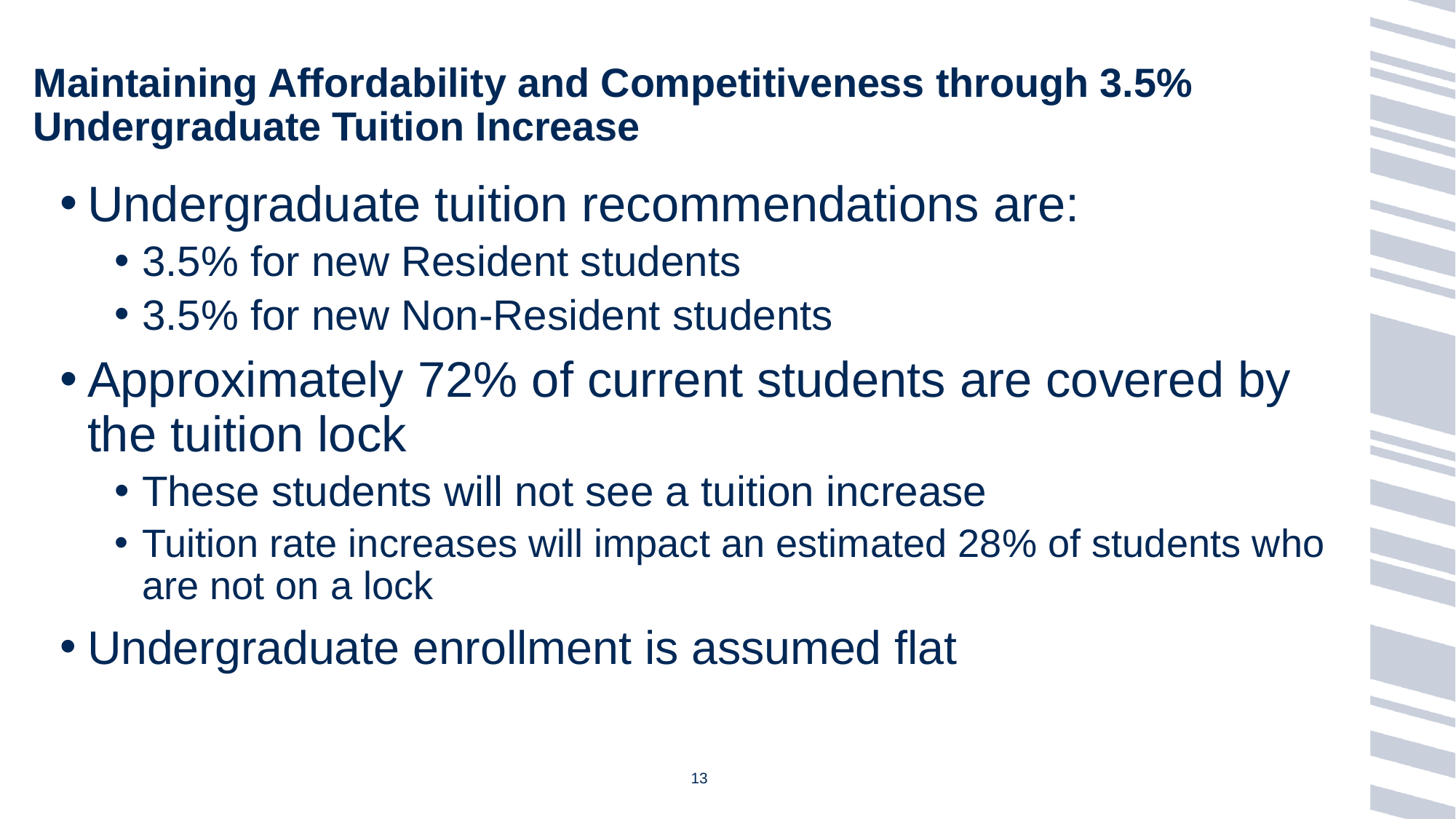

# Maintaining Affordability and Competitiveness through 3.5% Undergraduate Tuition Increase
Undergraduate tuition recommendations are:
3.5% for new Resident students
3.5% for new Non-Resident students
Approximately 72% of current students are covered by the tuition lock
These students will not see a tuition increase
Tuition rate increases will impact an estimated 28% of students who are not on a lock
Undergraduate enrollment is assumed flat

13